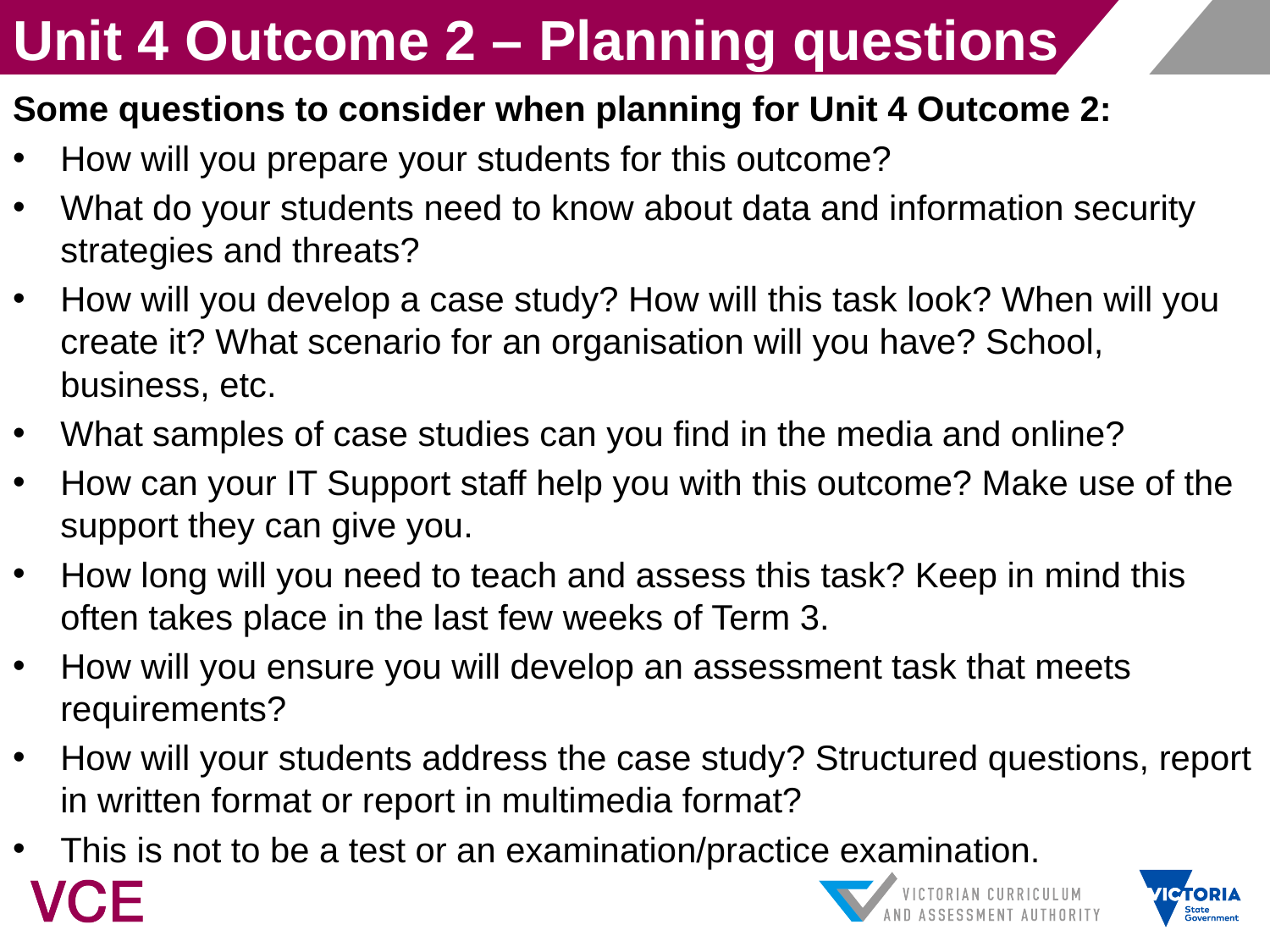

Unit 4 Outcome 2 – Planning questions
Some questions to consider when planning for Unit 4 Outcome 2:
How will you prepare your students for this outcome?
What do your students need to know about data and information security strategies and threats?
How will you develop a case study? How will this task look? When will you create it? What scenario for an organisation will you have? School, business, etc.
What samples of case studies can you find in the media and online?
How can your IT Support staff help you with this outcome? Make use of the support they can give you.
How long will you need to teach and assess this task? Keep in mind this often takes place in the last few weeks of Term 3.
How will you ensure you will develop an assessment task that meets requirements?
How will your students address the case study? Structured questions, report in written format or report in multimedia format?
This is not to be a test or an examination/practice examination.